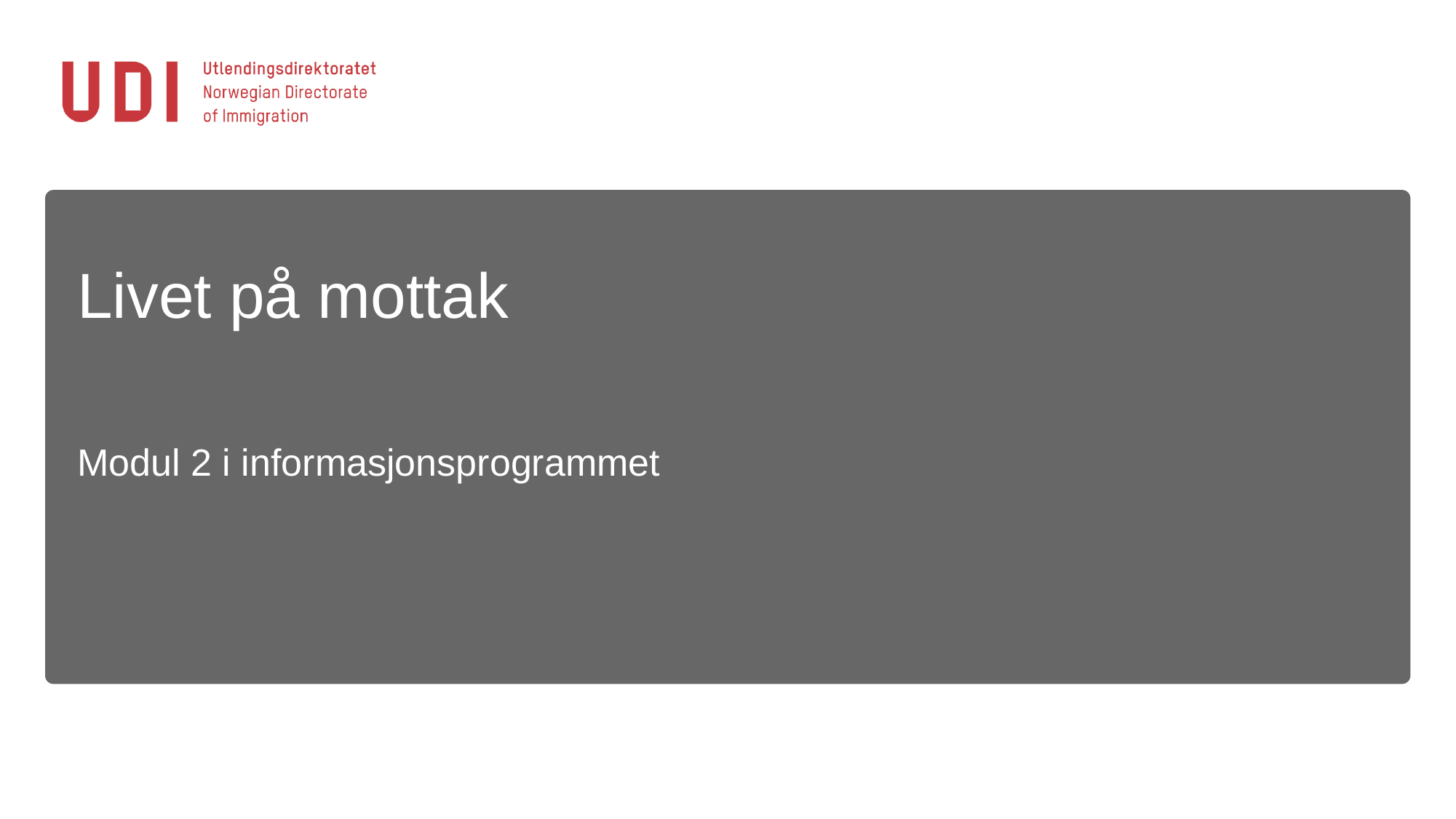

# Livet på mottak
Modul 2 i informasjonsprogrammet